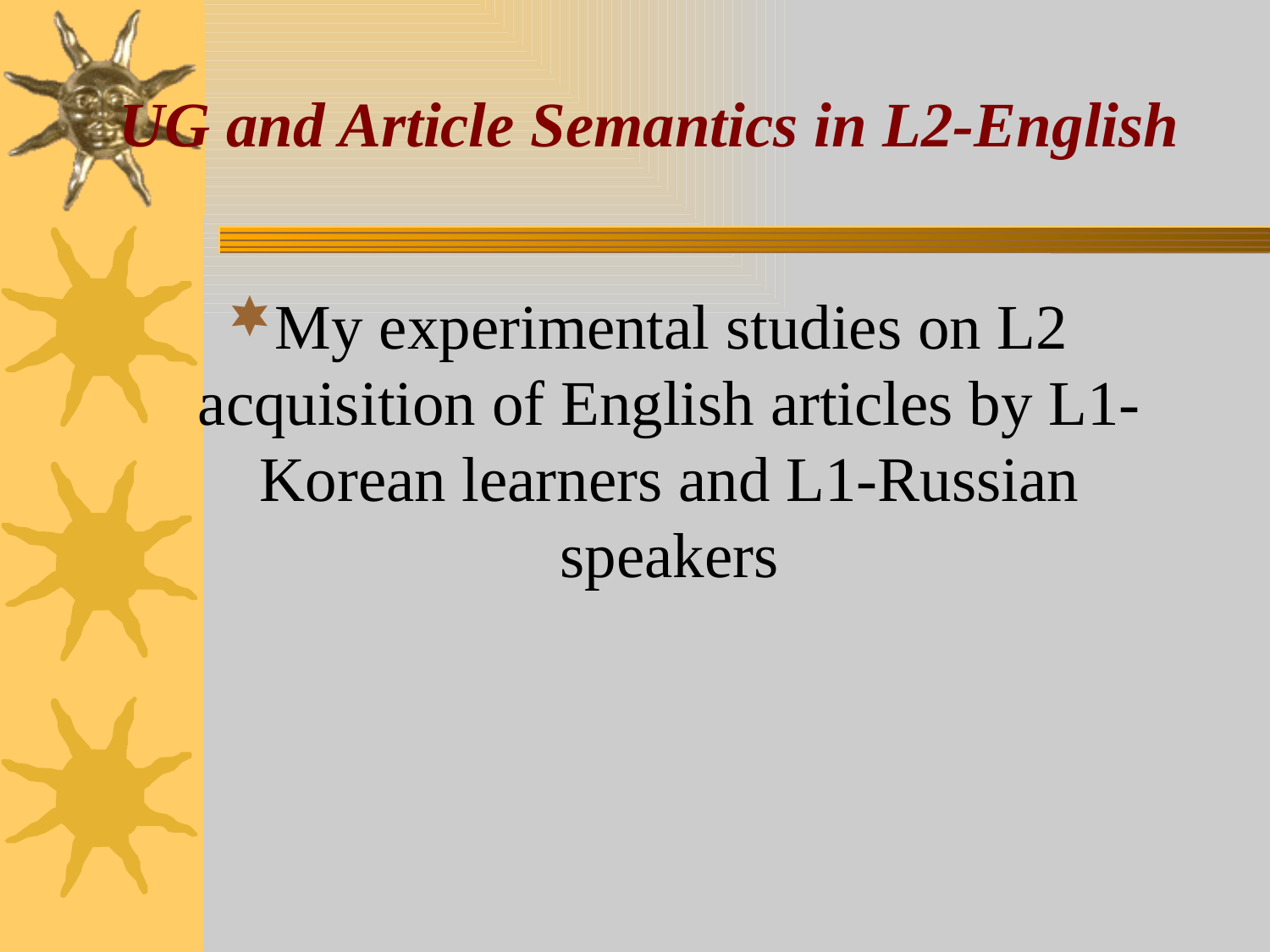

# UG and Article Semantics in L2-English

My experimental studies on L2 acquisition of English articles by L1-Korean learners and L1-Russian speakers